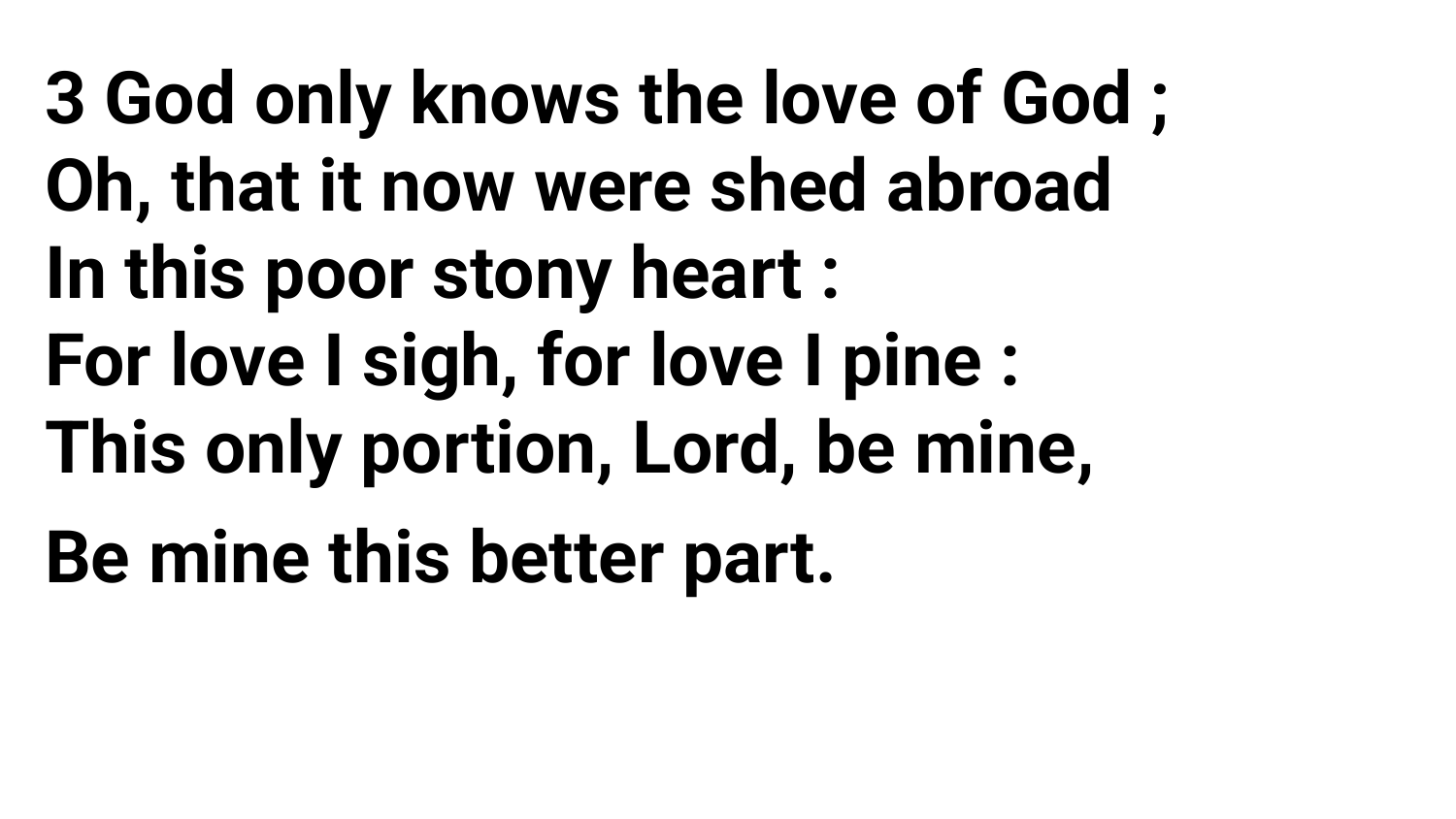

3 God only knows the love of God ;
Oh, that it now were shed abroad
In this poor stony heart :
For love I sigh, for love I pine :
This only portion, Lord, be mine,
Be mine this better part.